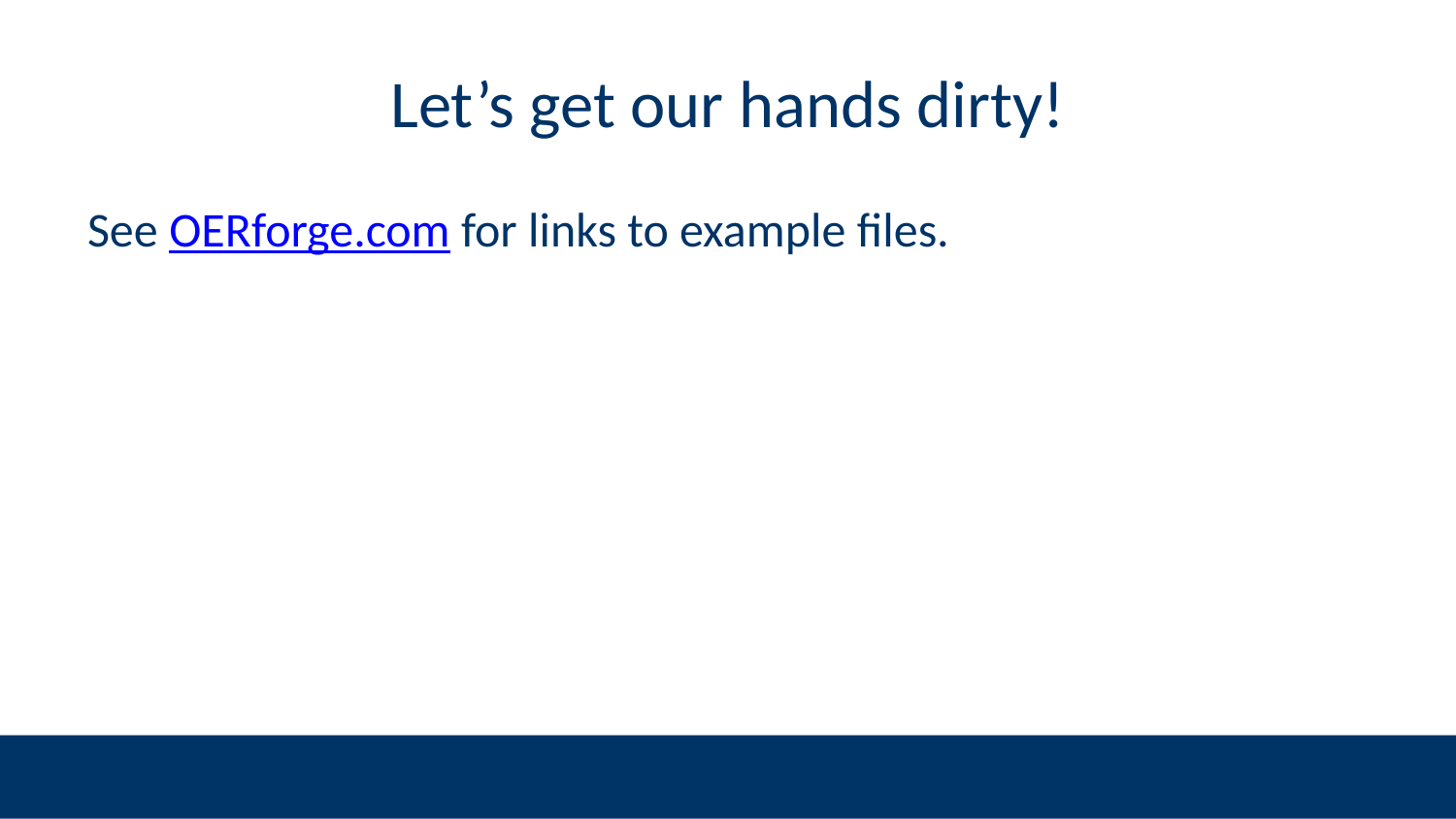

# Let’s get our hands dirty!
See OERforge.com for links to example files.